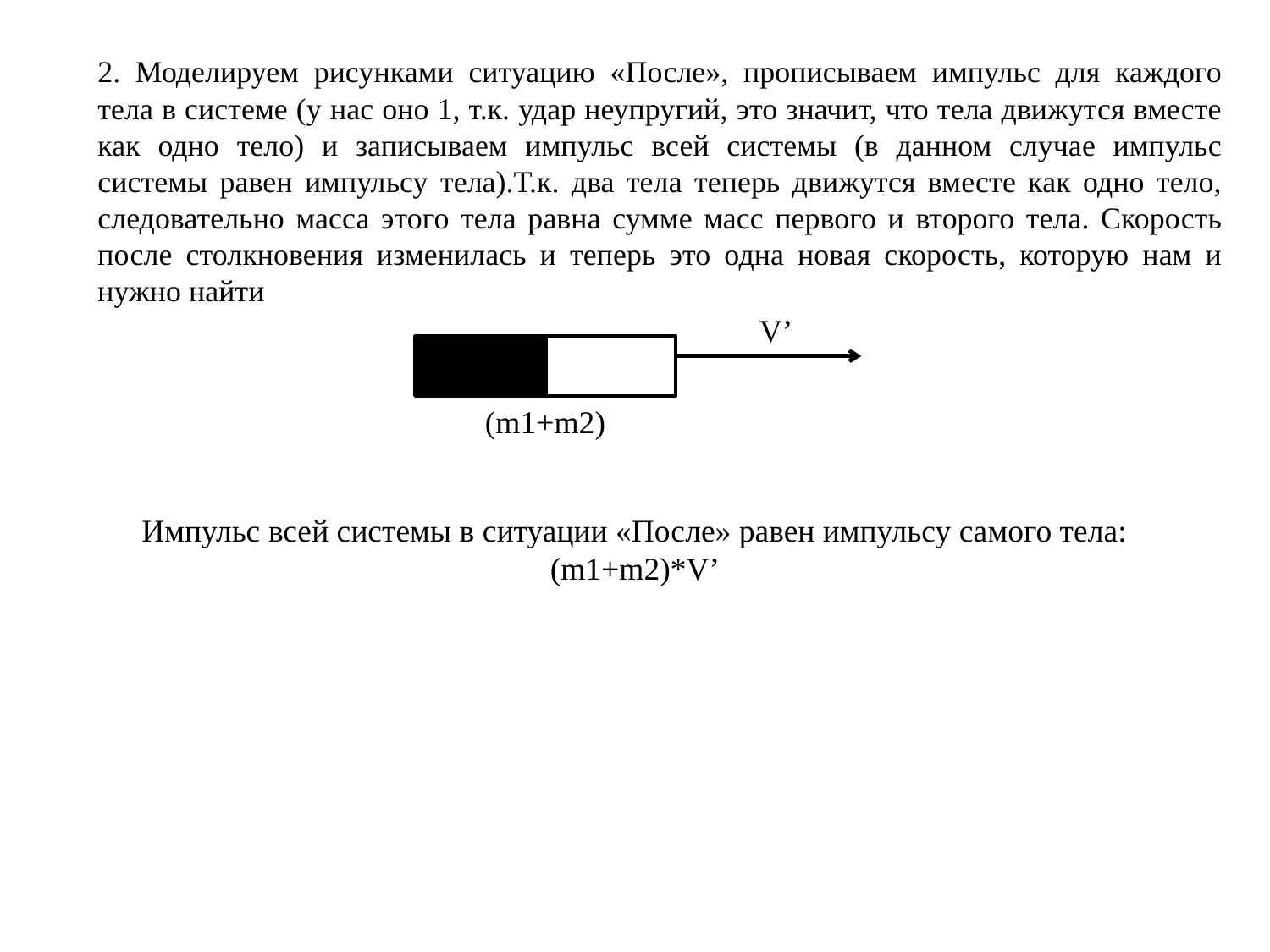

2. Моделируем рисунками ситуацию «После», прописываем импульс для каждого тела в системе (у нас оно 1, т.к. удар неупругий, это значит, что тела движутся вместе как одно тело) и записываем импульс всей системы (в данном случае импульс системы равен импульсу тела).Т.к. два тела теперь движутся вместе как одно тело, следовательно масса этого тела равна сумме масс первого и второго тела. Скорость после столкновения изменилась и теперь это одна новая скорость, которую нам и нужно найти
V’

(m1+m2)
Импульс всей системы в ситуации «После» равен импульсу самого тела:
(m1+m2)*V’